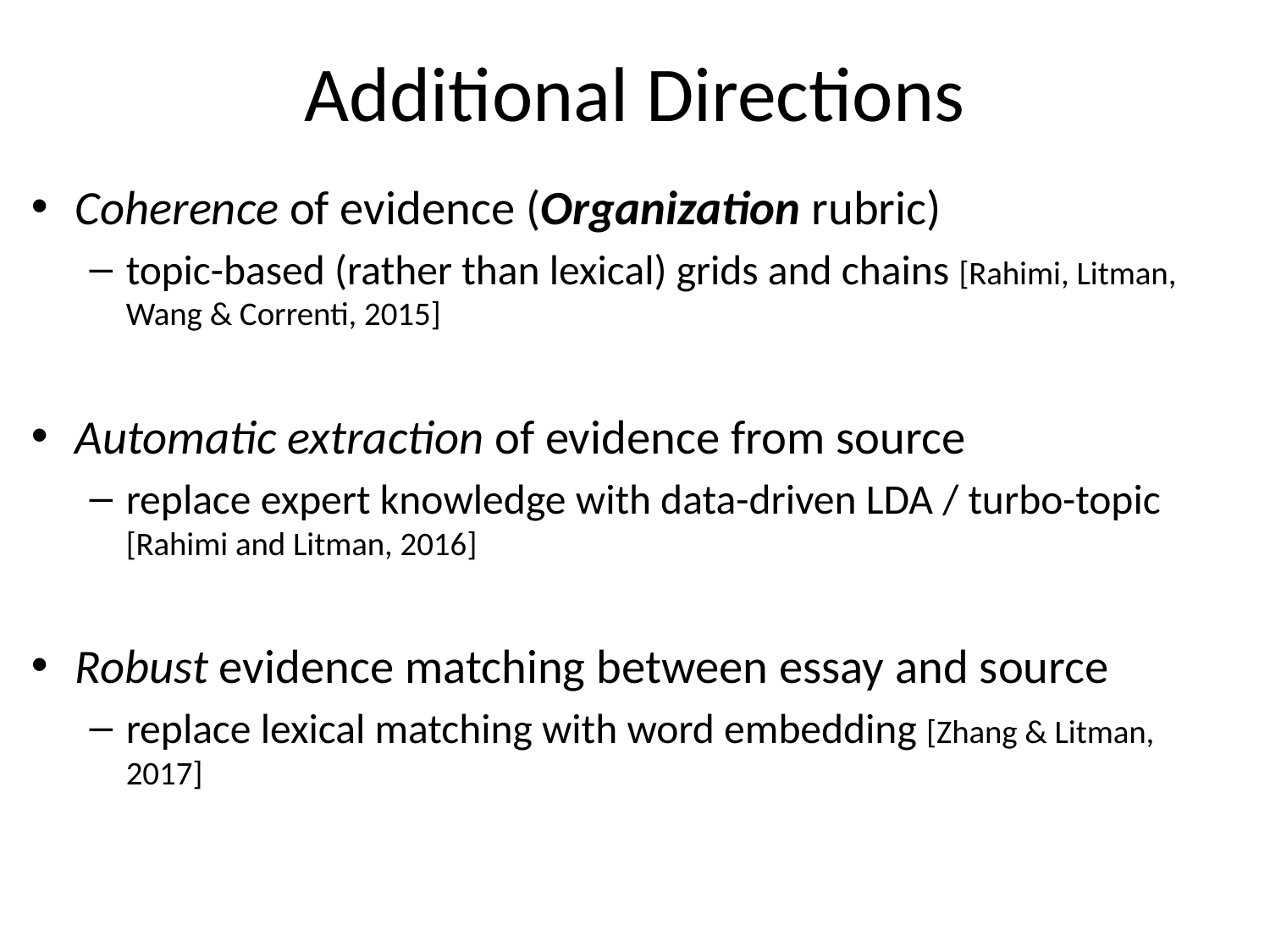

# Additional Directions
Coherence of evidence (Organization rubric)
topic-based (rather than lexical) grids and chains [Rahimi, Litman, Wang & Correnti, 2015]

Automatic extraction of evidence from source
replace expert knowledge with data-driven LDA / turbo-topic [Rahimi and Litman, 2016]

Robust evidence matching between essay and source
replace lexical matching with word embedding [Zhang & Litman, 2017]